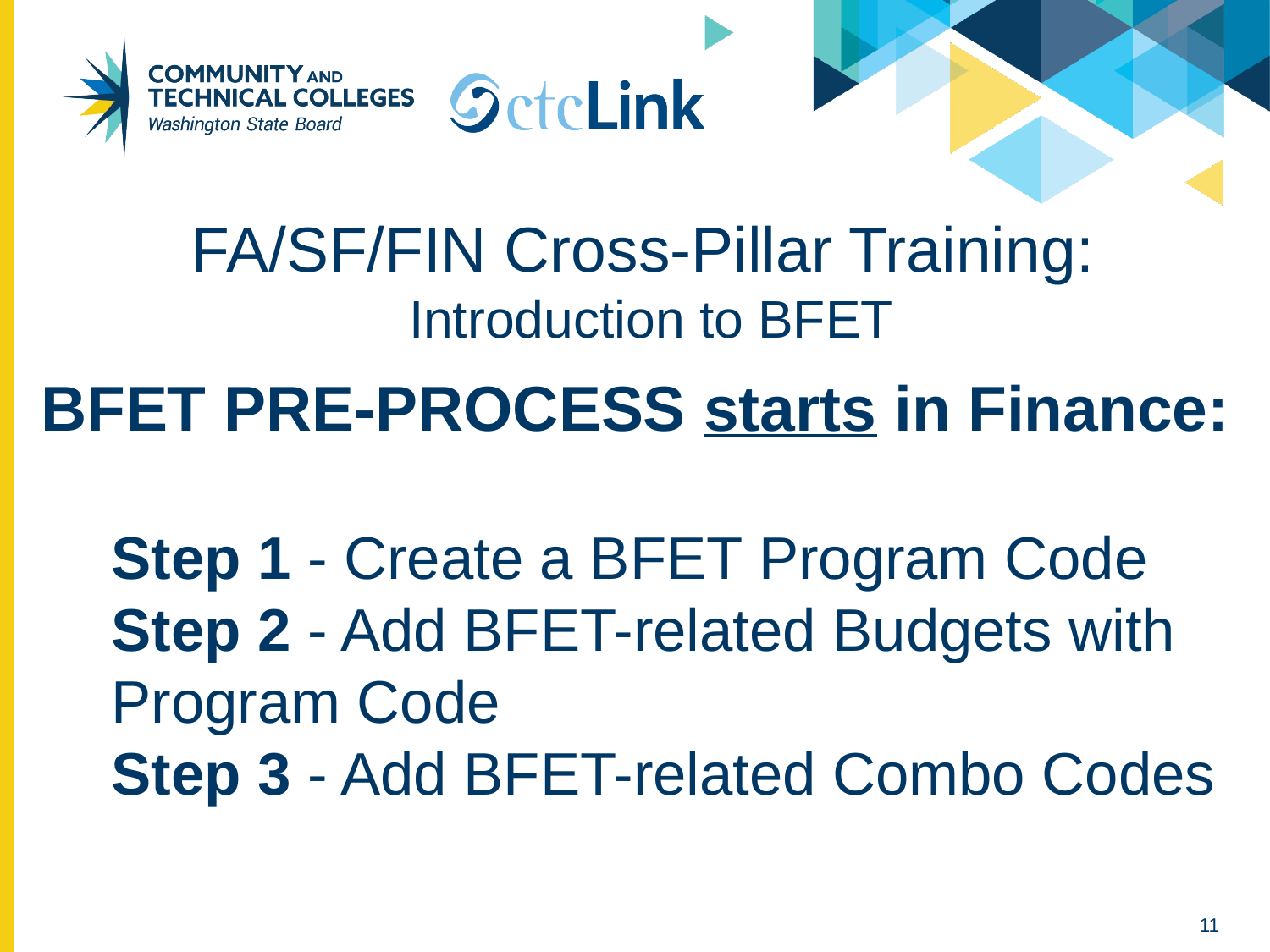

# FA/SF/FIN Cross-Pillar Training: Introduction to BFET
BFET PRE-PROCESS starts in Finance:

Step 1 - Create a BFET Program Code
Step 2 - Add BFET-related Budgets with Program Code
Step 3 - Add BFET-related Combo Codes

11